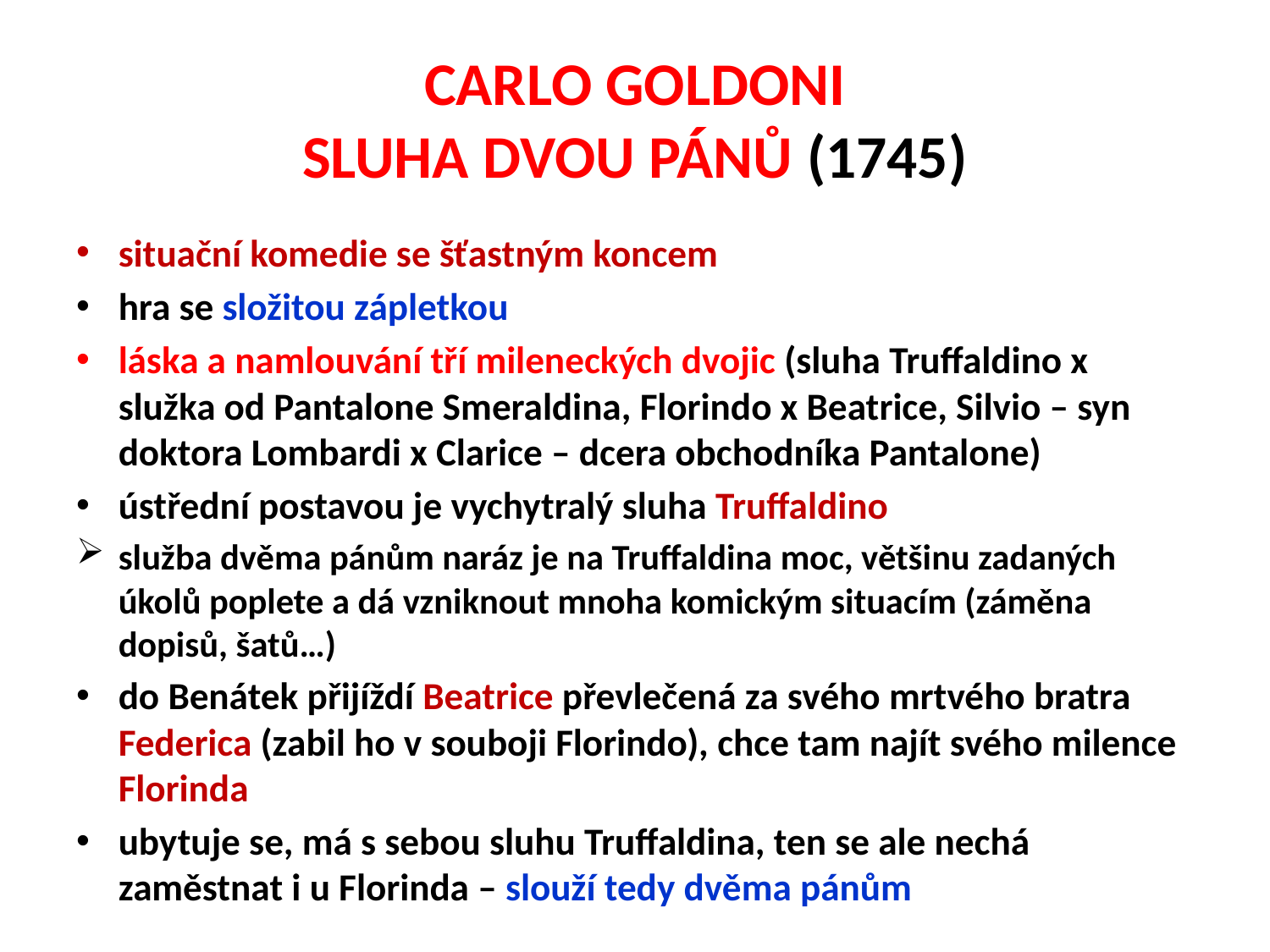

# CARLO GOLDONI SLUHA DVOU PÁNŮ (1745)
situační komedie se šťastným koncem
hra se složitou zápletkou
láska a namlouvání tří mileneckých dvojic (sluha Truffaldino x služka od Pantalone Smeraldina, Florindo x Beatrice, Silvio – syn doktora Lombardi x Clarice – dcera obchodníka Pantalone)
ústřední postavou je vychytralý sluha Truffaldino
služba dvěma pánům naráz je na Truffaldina moc, většinu zadaných úkolů poplete a dá vzniknout mnoha komickým situacím (záměna dopisů, šatů…)
do Benátek přijíždí Beatrice převlečená za svého mrtvého bratra Federica (zabil ho v souboji Florindo), chce tam najít svého milence Florinda
ubytuje se, má s sebou sluhu Truffaldina, ten se ale nechá zaměstnat i u Florinda – slouží tedy dvěma pánům